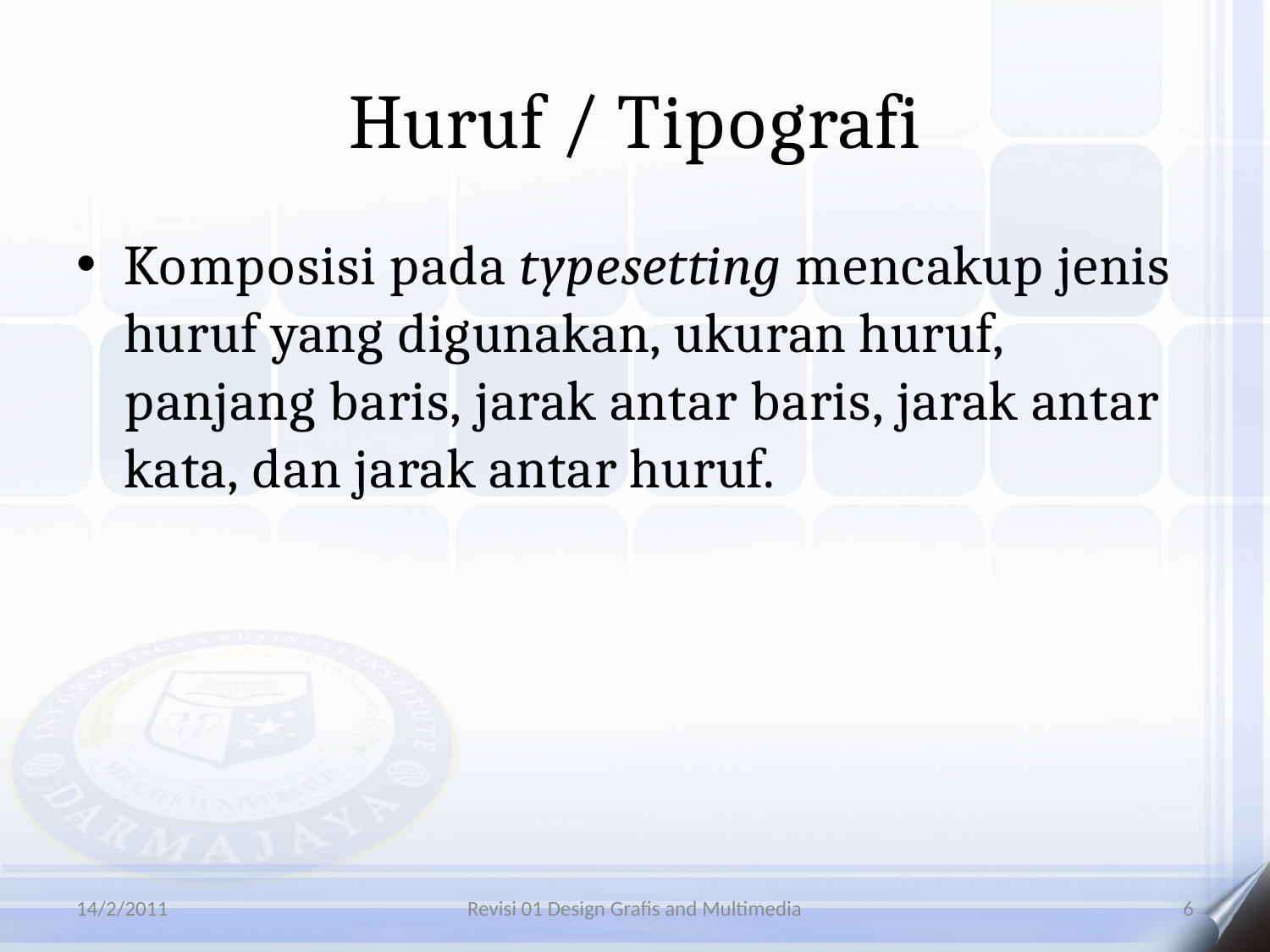

# Huruf / Tipografi
Komposisi pada typesetting mencakup jenis huruf yang digunakan, ukuran huruf, panjang baris, jarak antar baris, jarak antar kata, dan jarak antar huruf.
14/2/2011
Revisi 01 Design Grafis and Multimedia
6